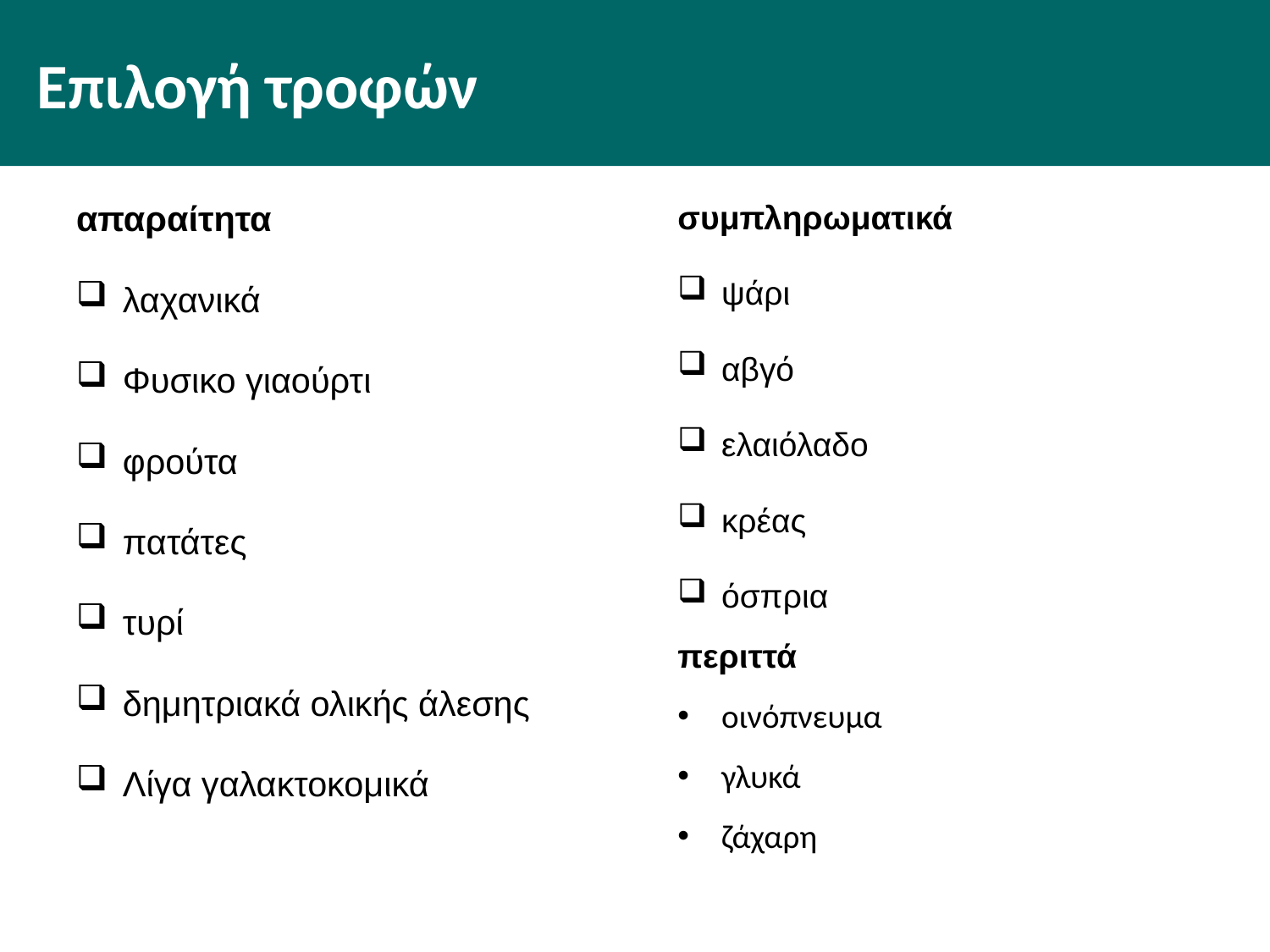

# Επιλογή τροφών
απαραίτητα
λαχανικά
Φυσικο γιαούρτι
φρούτα
πατάτες
τυρί
δημητριακά ολικής άλεσης
Λίγα γαλακτοκομικά

συμπληρωματικά
ψάρι
αβγό
ελαιόλαδο
κρέας
όσπρια
περιττά
οινόπνευμα
γλυκά
ζάχαρη